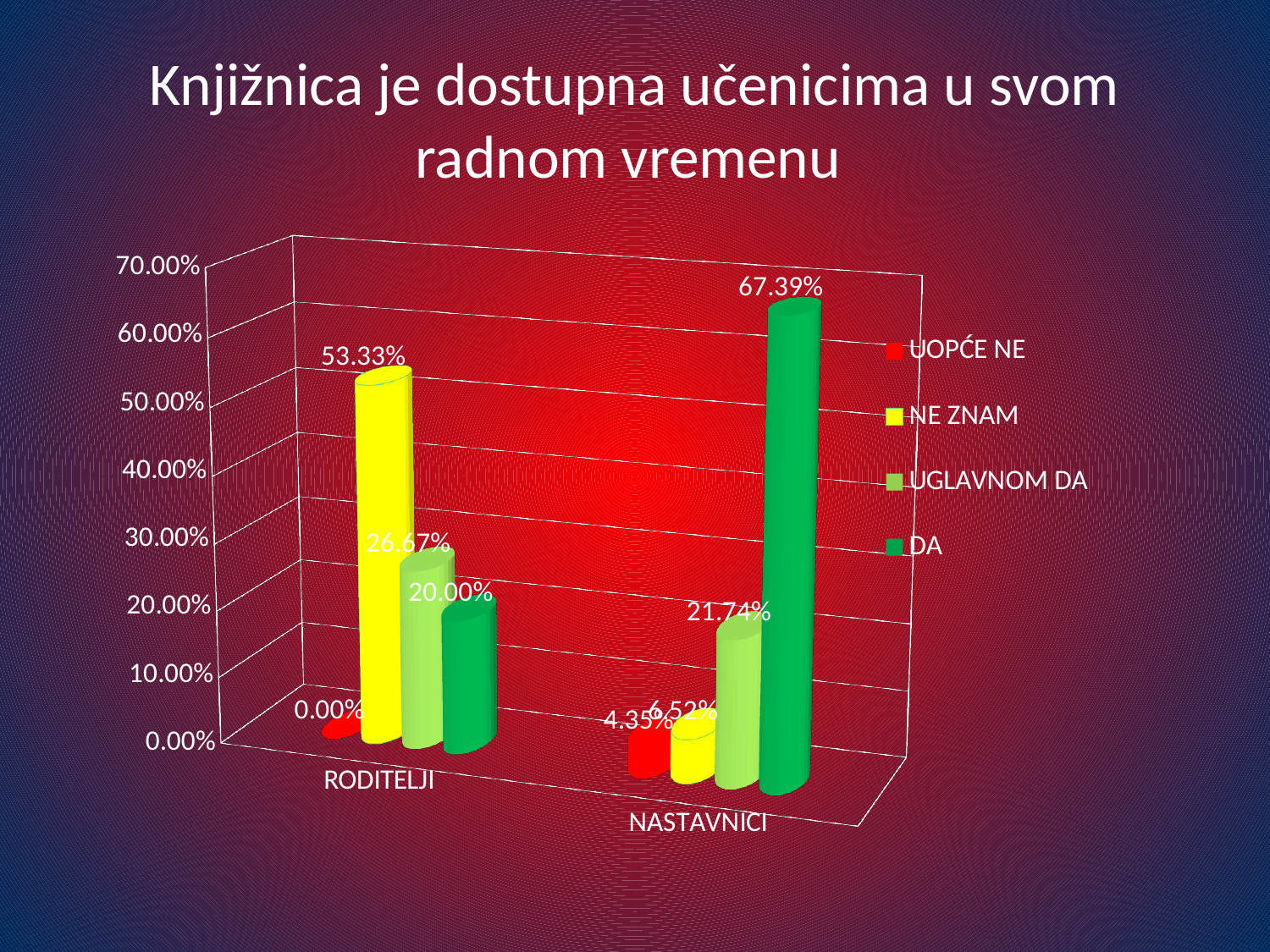

# Knjižnica je dostupna učenicima u svom radnom vremenu

[unsupported chart]